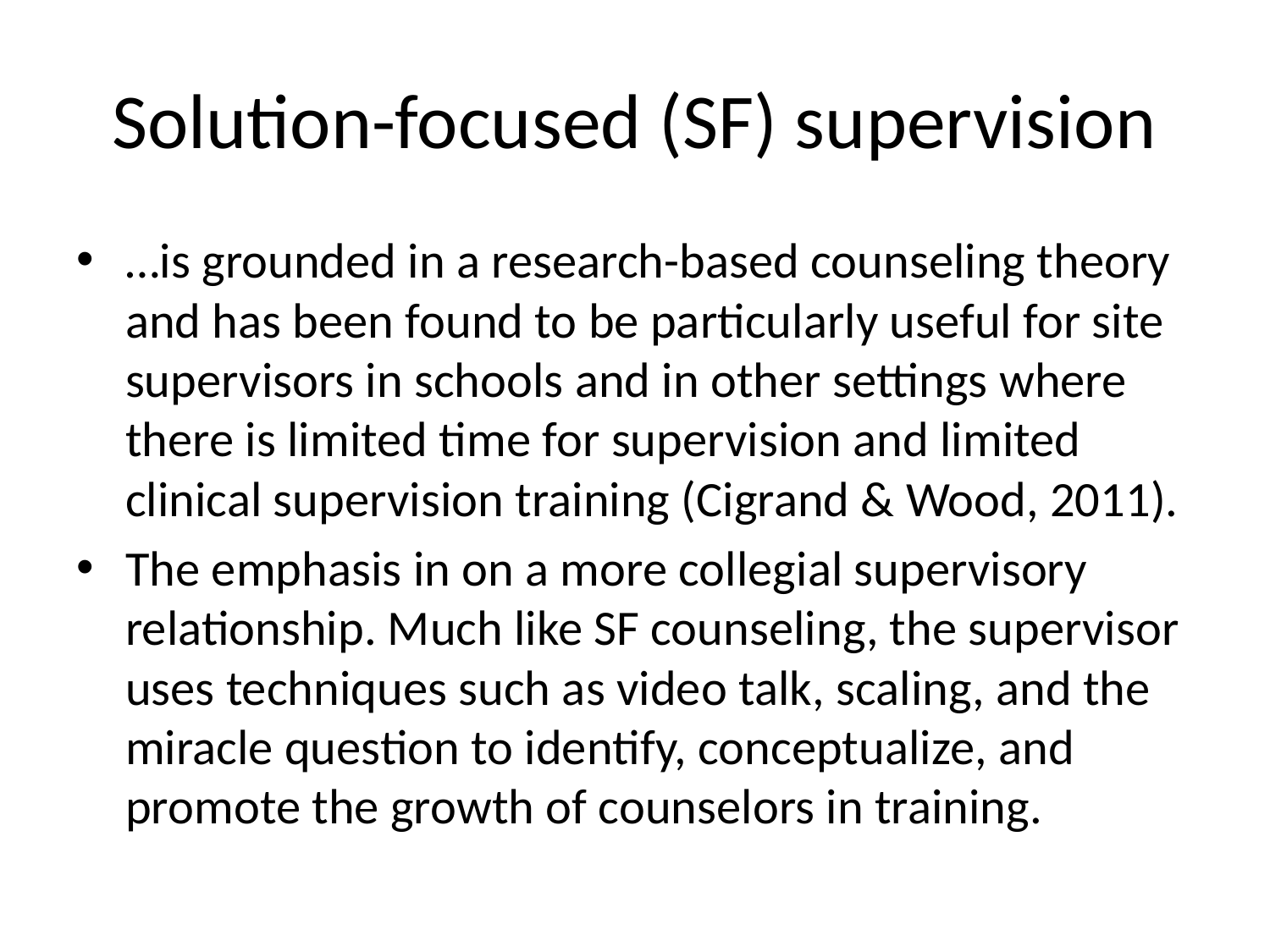

# Solution-focused (SF) supervision
…is grounded in a research-based counseling theory and has been found to be particularly useful for site supervisors in schools and in other settings where there is limited time for supervision and limited clinical supervision training (Cigrand & Wood, 2011).
The emphasis in on a more collegial supervisory relationship. Much like SF counseling, the supervisor uses techniques such as video talk, scaling, and the miracle question to identify, conceptualize, and promote the growth of counselors in training.